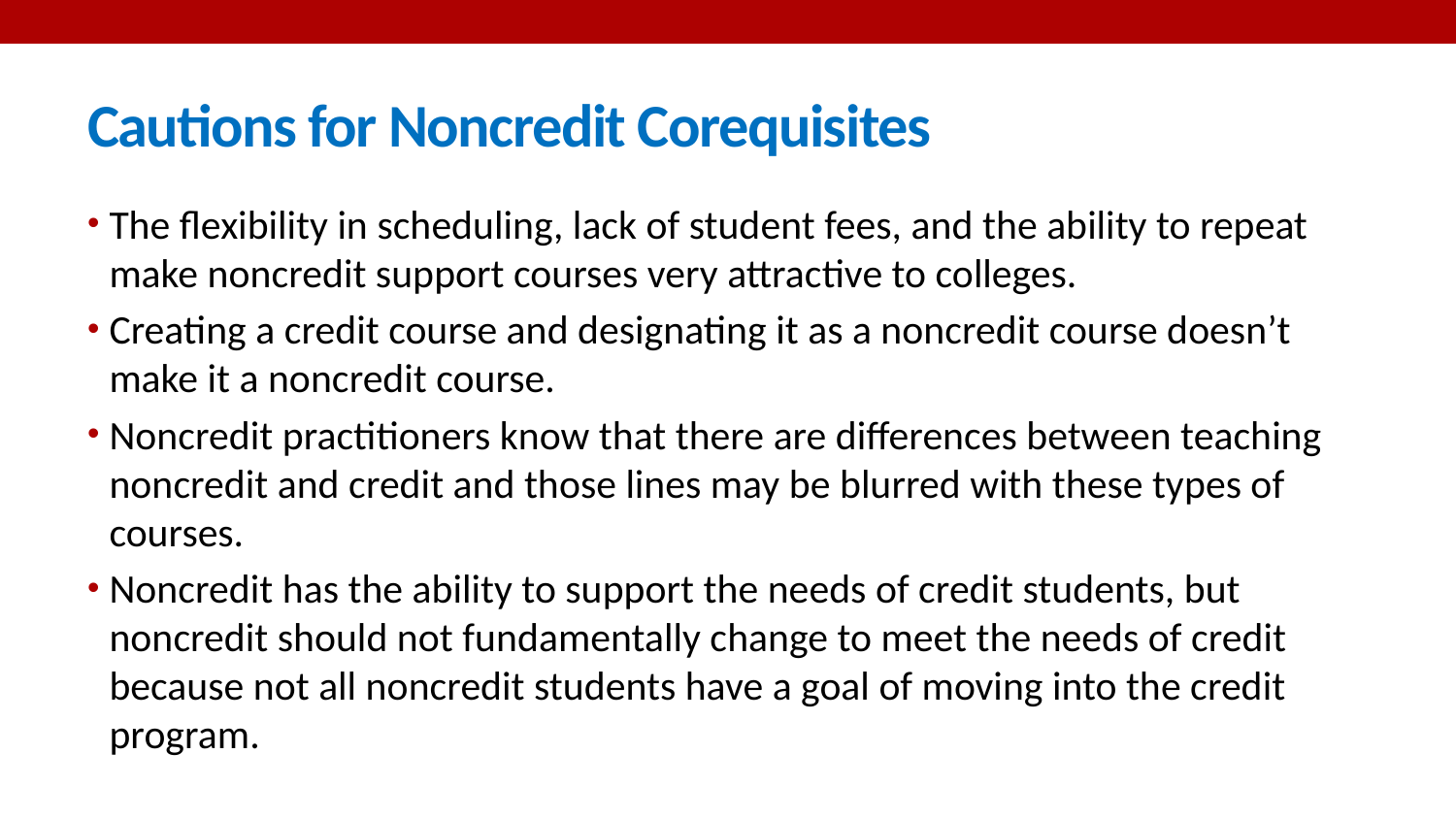

# Cautions for Noncredit Corequisites
The flexibility in scheduling, lack of student fees, and the ability to repeat make noncredit support courses very attractive to colleges.
Creating a credit course and designating it as a noncredit course doesn’t make it a noncredit course.
Noncredit practitioners know that there are differences between teaching noncredit and credit and those lines may be blurred with these types of courses.
Noncredit has the ability to support the needs of credit students, but noncredit should not fundamentally change to meet the needs of credit because not all noncredit students have a goal of moving into the credit program.